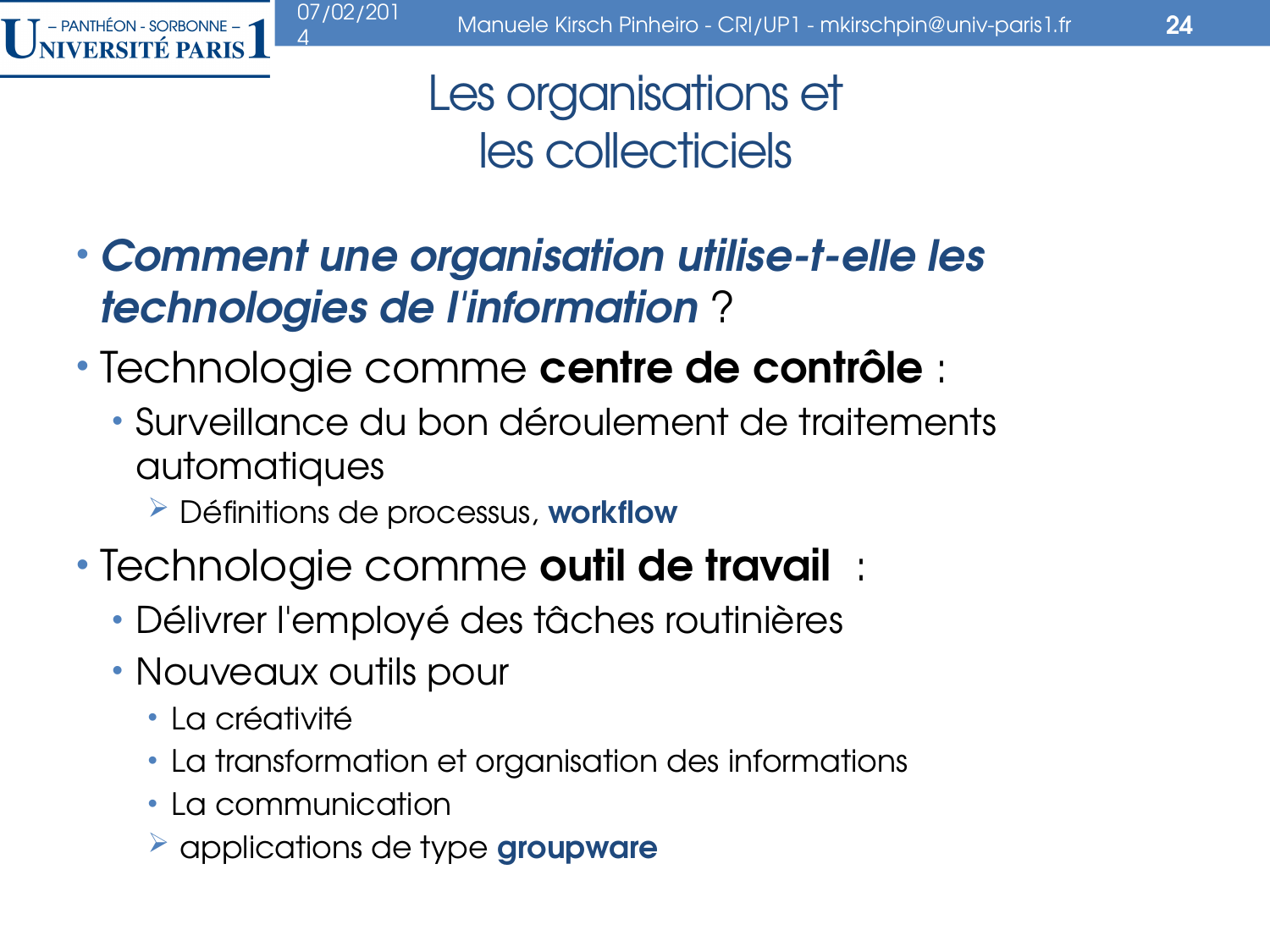

07/02/2014
Manuele Kirsch Pinheiro - CRI/UP1 - mkirschpin@univ-paris1.fr
24
# Les organisations et les collecticiels
Comment une organisation utilise-t-elle les technologies de l'information ?
Technologie comme centre de contrôle :
Surveillance du bon déroulement de traitements automatiques
 Définitions de processus, workflow
Technologie comme outil de travail  :
Délivrer l'employé des tâches routinières
Nouveaux outils pour
La créativité
La transformation et organisation des informations
La communication
 applications de type groupware